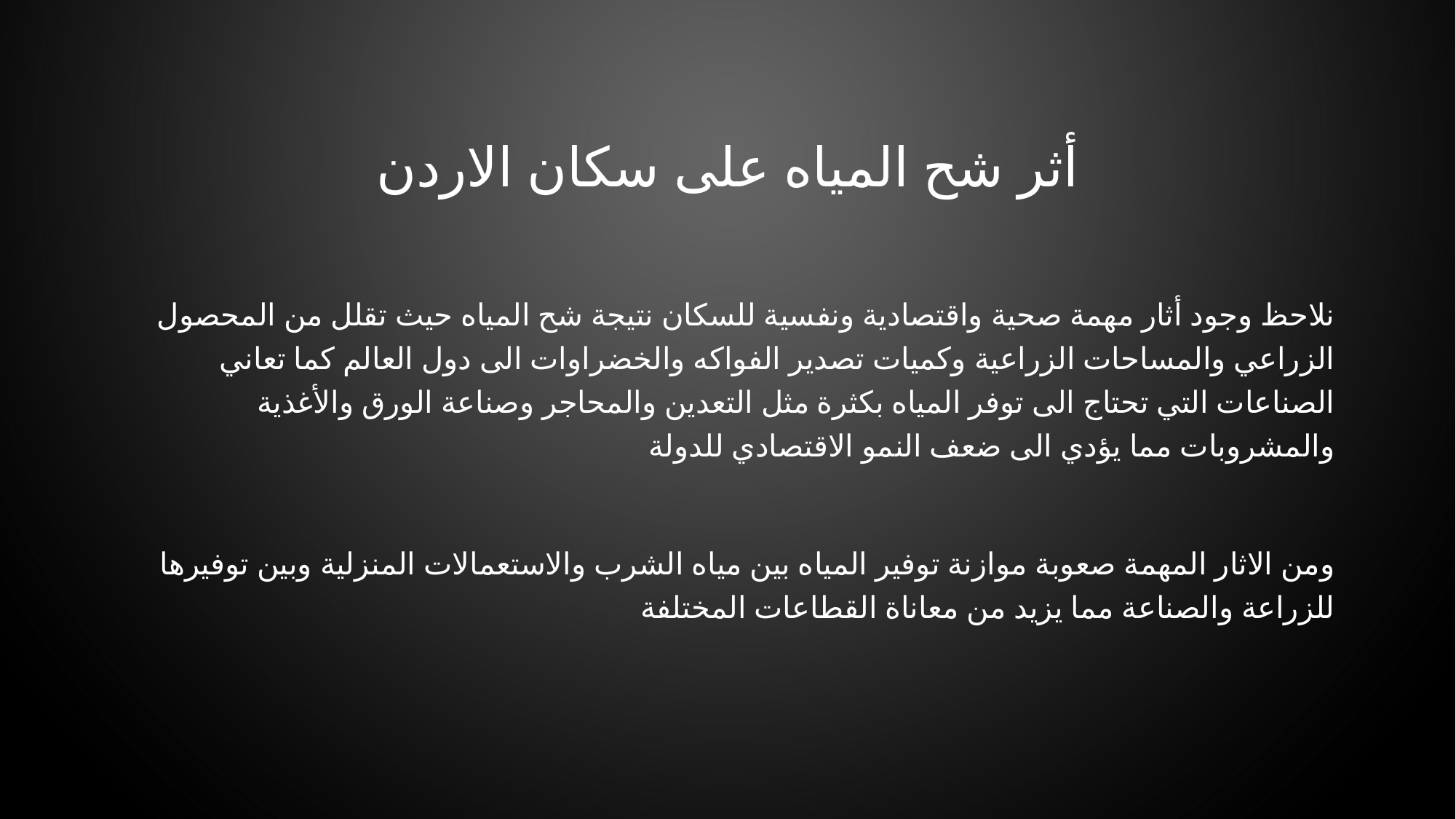

# أثر شح المياه على سكان الاردن
نلاحظ وجود أثار مهمة صحية واقتصادية ونفسية للسكان نتيجة شح المياه حيث تقلل من المحصول الزراعي والمساحات الزراعية وكميات تصدير الفواكه والخضراوات الى دول العالم كما تعاني الصناعات التي تحتاج الى توفر المياه بكثرة مثل التعدين والمحاجر وصناعة الورق والأغذية والمشروبات مما يؤدي الى ضعف النمو الاقتصادي للدولة

ومن الاثار المهمة صعوبة موازنة توفير المياه بين مياه الشرب والاستعمالات المنزلية وبين توفيرها للزراعة والصناعة مما يزيد من معاناة القطاعات المختلفة